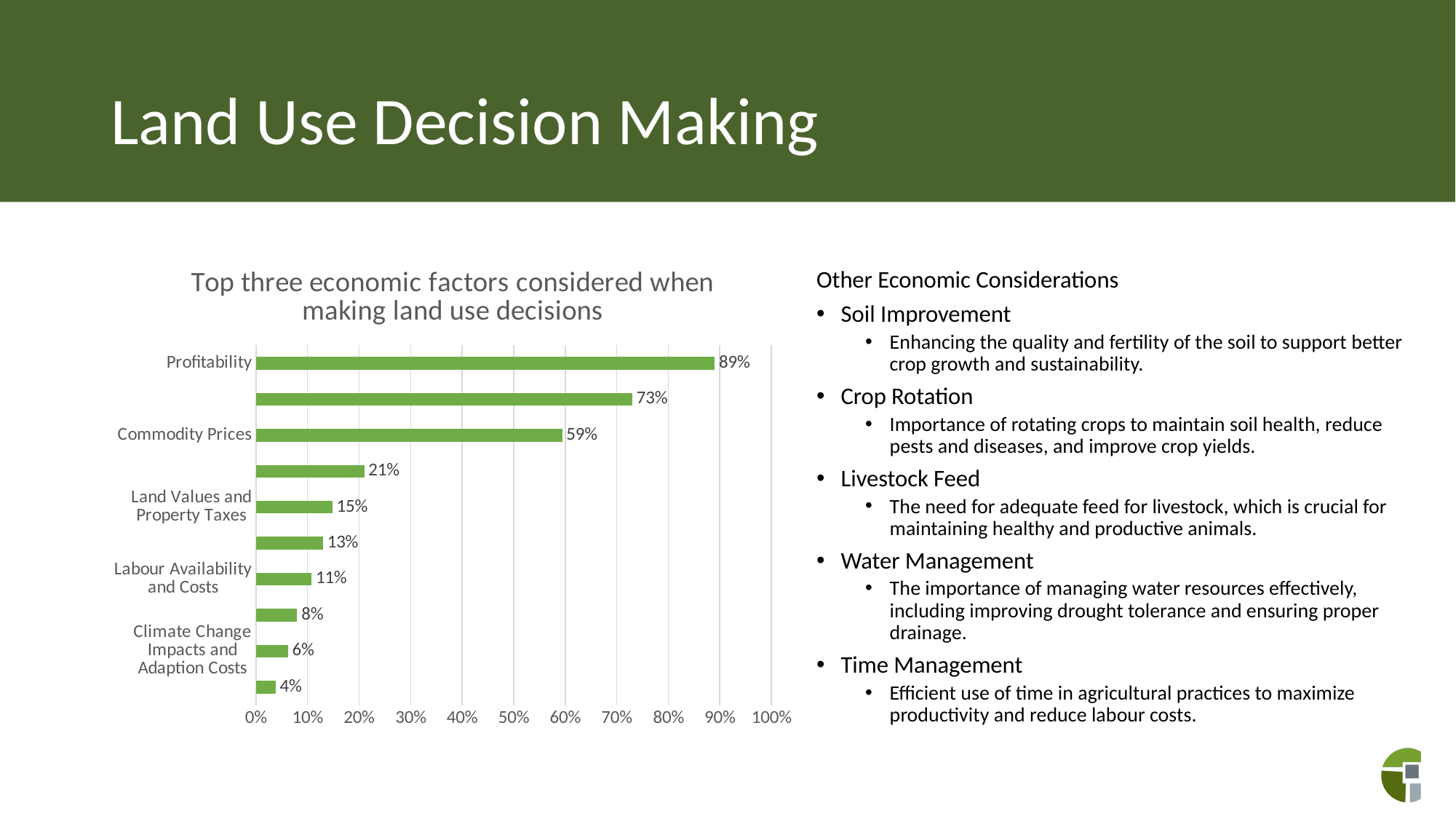

# Land Use Decision Making

### Chart: Top three economic factors considered when making land use decisions

| Category | Top 3 Economic Considerations |
|---|---|
| Profitability | 0.89 |
| Input Costs | 0.73 |
| Commodity Prices | 0.594 |
| Equipment and Technology Innovation | 0.21 |
| Land Values and Property Taxes | 0.148 |
| Market Access and Transportation Costs | 0.13 |
| Labour Availability and Costs | 0.108 |
| Other | 0.08 |
| Climate Change Impacts and Adaption Costs | 0.062 |
| Government Progarm Payments | 0.038 |
Other Economic Considerations
Soil Improvement
Enhancing the quality and fertility of the soil to support better crop growth and sustainability.
Crop Rotation
Importance of rotating crops to maintain soil health, reduce pests and diseases, and improve crop yields.
Livestock Feed
The need for adequate feed for livestock, which is crucial for maintaining healthy and productive animals.
Water Management
The importance of managing water resources effectively, including improving drought tolerance and ensuring proper drainage.
Time Management
Efficient use of time in agricultural practices to maximize productivity and reduce labour costs.